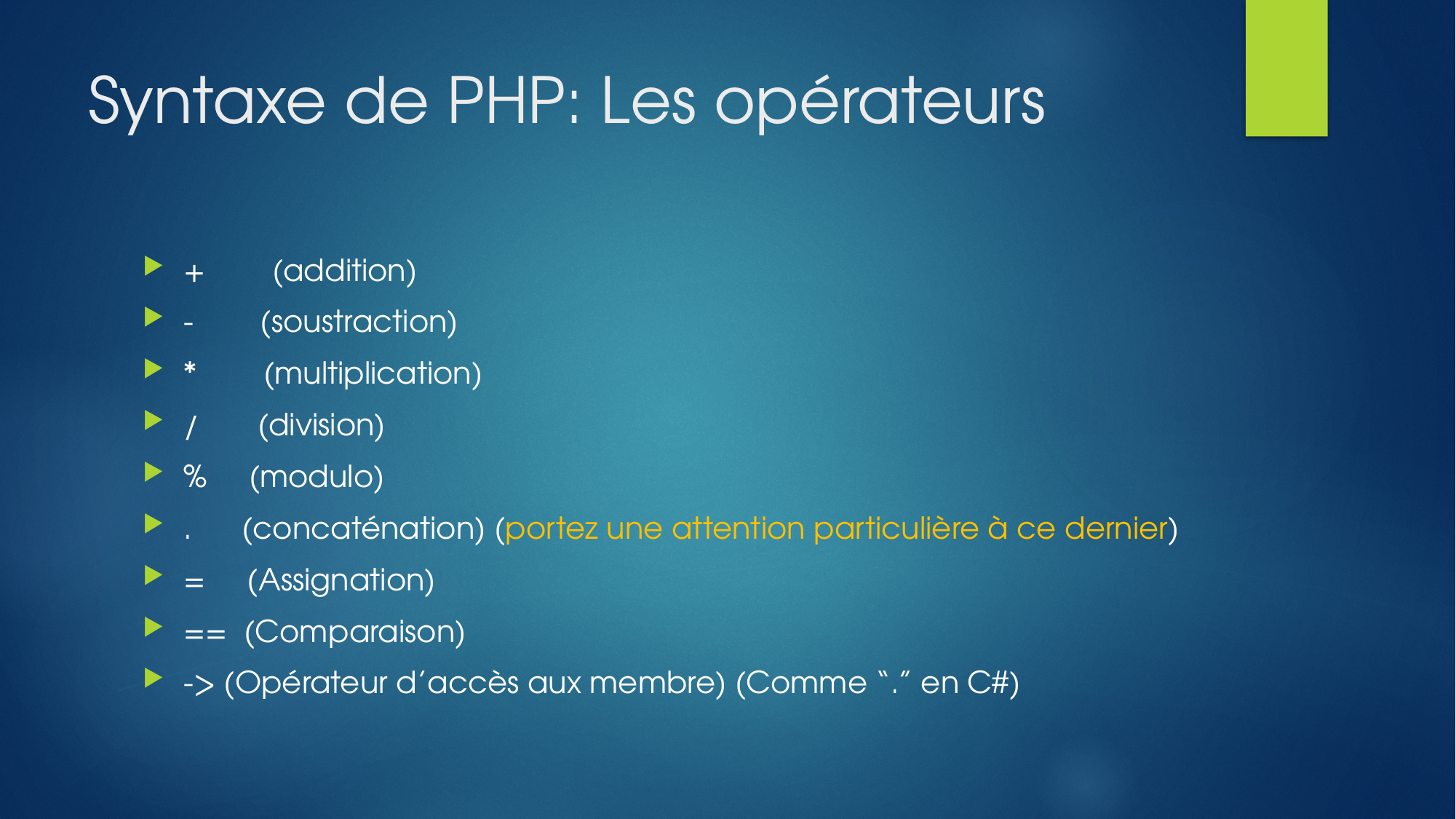

# Syntaxe de PHP: Les opérateurs
+        (addition)
-        (soustraction)
*        (multiplication)
/       (division)
%     (modulo)
.      (concaténation) (portez une attention particulière à ce dernier)
=     (Assignation)
==  (Comparaison)
-> (Opérateur d’accès aux membre) (Comme “.” en C#)